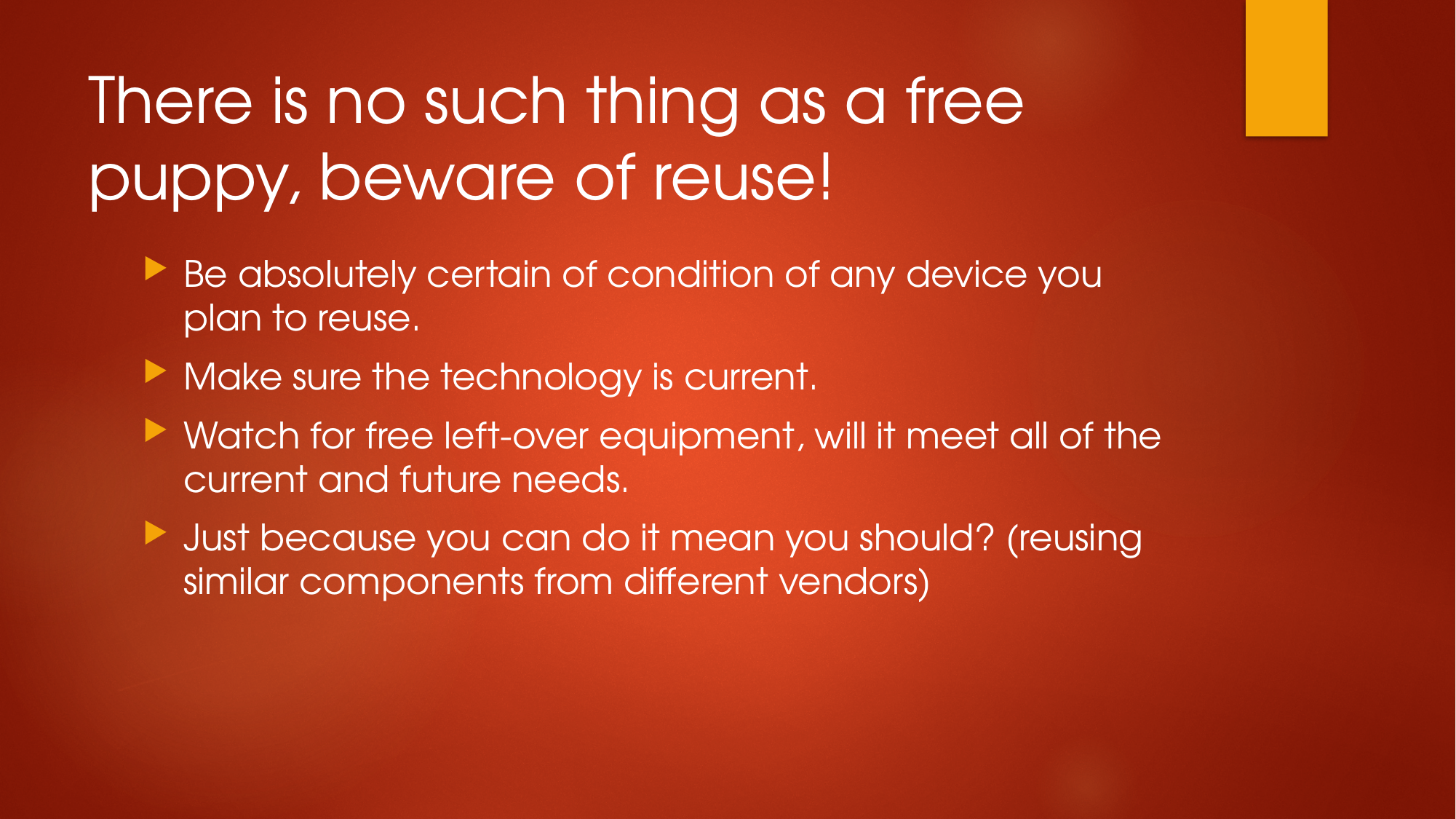

# There is no such thing as a free puppy, beware of reuse!
Be absolutely certain of condition of any device you plan to reuse.
Make sure the technology is current.
Watch for free left-over equipment, will it meet all of the current and future needs.
Just because you can do it mean you should? (reusing similar components from different vendors)